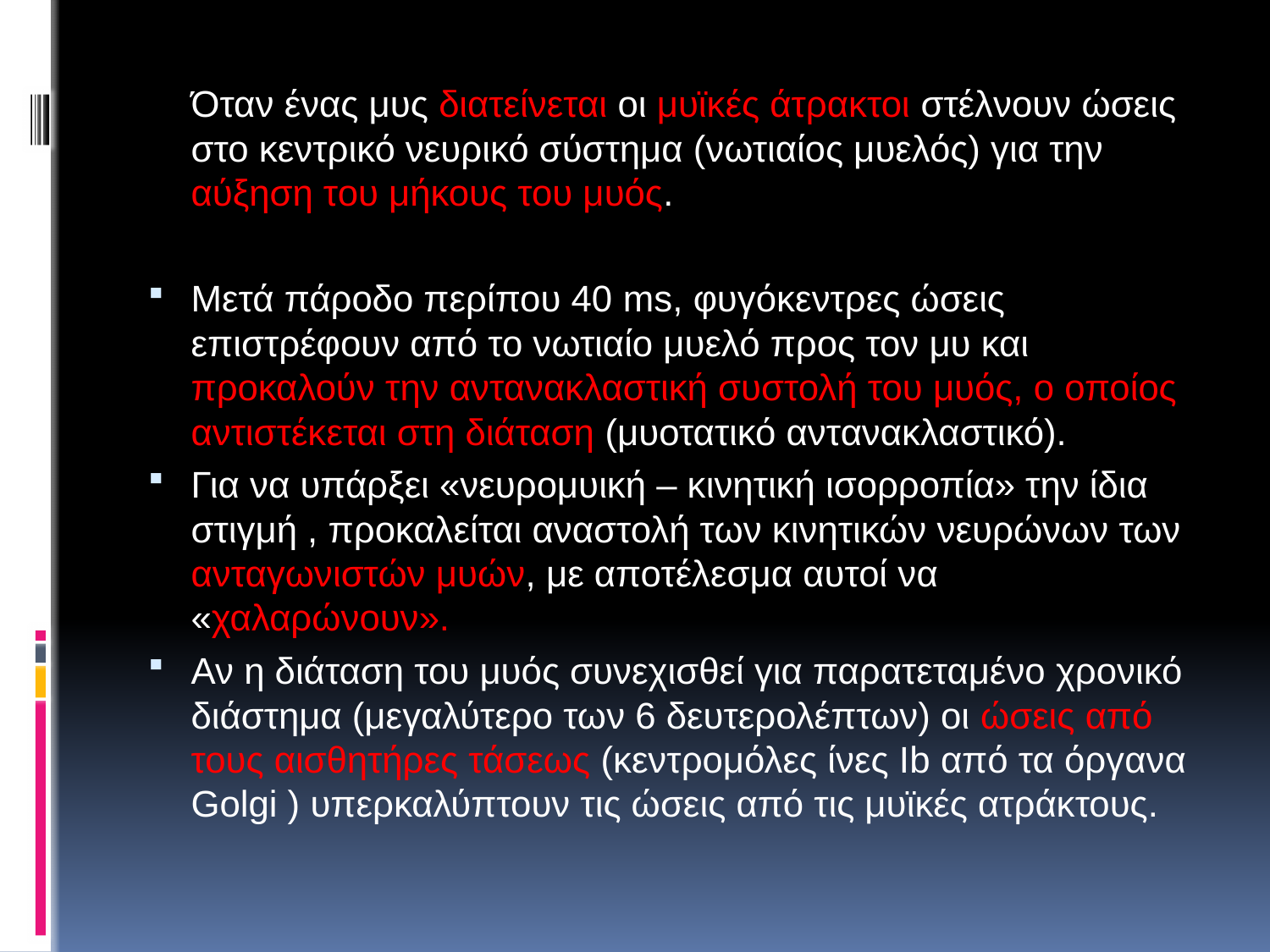

Όταν ένας μυς διατείνεται οι μυϊκές άτρακτοι στέλνουν ώσεις στο κεντρικό νευρικό σύστημα (νωτιαίος μυελός) για την αύξηση του μήκους του μυός.

Μετά πάροδο περίπου 40 ms, φυγόκεντρες ώσεις επιστρέφουν από το νωτιαίο μυελό προς τον μυ και προκαλούν την αντανακλαστική συστολή του μυός, ο οποίος αντιστέκεται στη διάταση (μυοτατικό αντανακλαστικό).
Για να υπάρξει «νευρομυική – κινητική ισορροπία» την ίδια στιγμή , προκαλείται αναστολή των κινητικών νευρώνων των ανταγωνιστών μυών, με αποτέλεσμα αυτοί να «χαλαρώνουν».
Αν η διάταση του μυός συνεχισθεί για παρατεταμένο χρονικό διάστημα (μεγαλύτερο των 6 δευτερολέπτων) οι ώσεις από τους αισθητήρες τάσεως (κεντρομόλες ίνες Ιb από τα όργανα Golgi ) υπερκαλύπτουν τις ώσεις από τις μυϊκές ατράκτους.